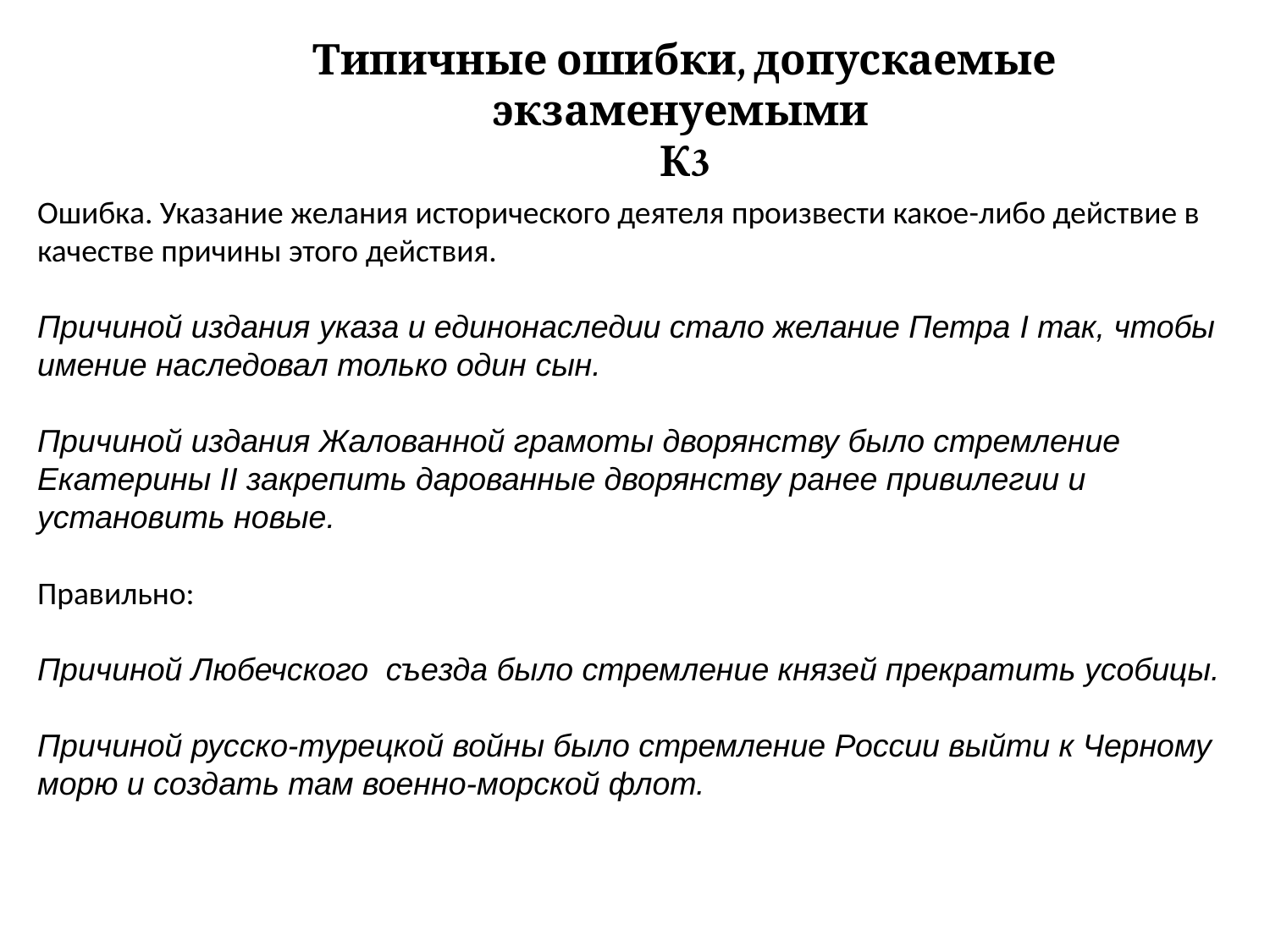

Типичные ошибки, допускаемые экзаменуемыми
К3
Ошибка. Указание желания исторического деятеля произвести какое-либо действие в качестве причины этого действия.

Причиной издания указа и единонаследии стало желание Петра I так, чтобы имение наследовал только один сын.

Причиной издания Жалованной грамоты дворянству было стремление Екатерины II закрепить дарованные дворянству ранее привилегии и установить новые.

Правильно:

Причиной Любечского  съезда было стремление князей прекратить усобицы.

Причиной русско-турецкой войны было стремление России выйти к Черному морю и создать там военно-морской флот.